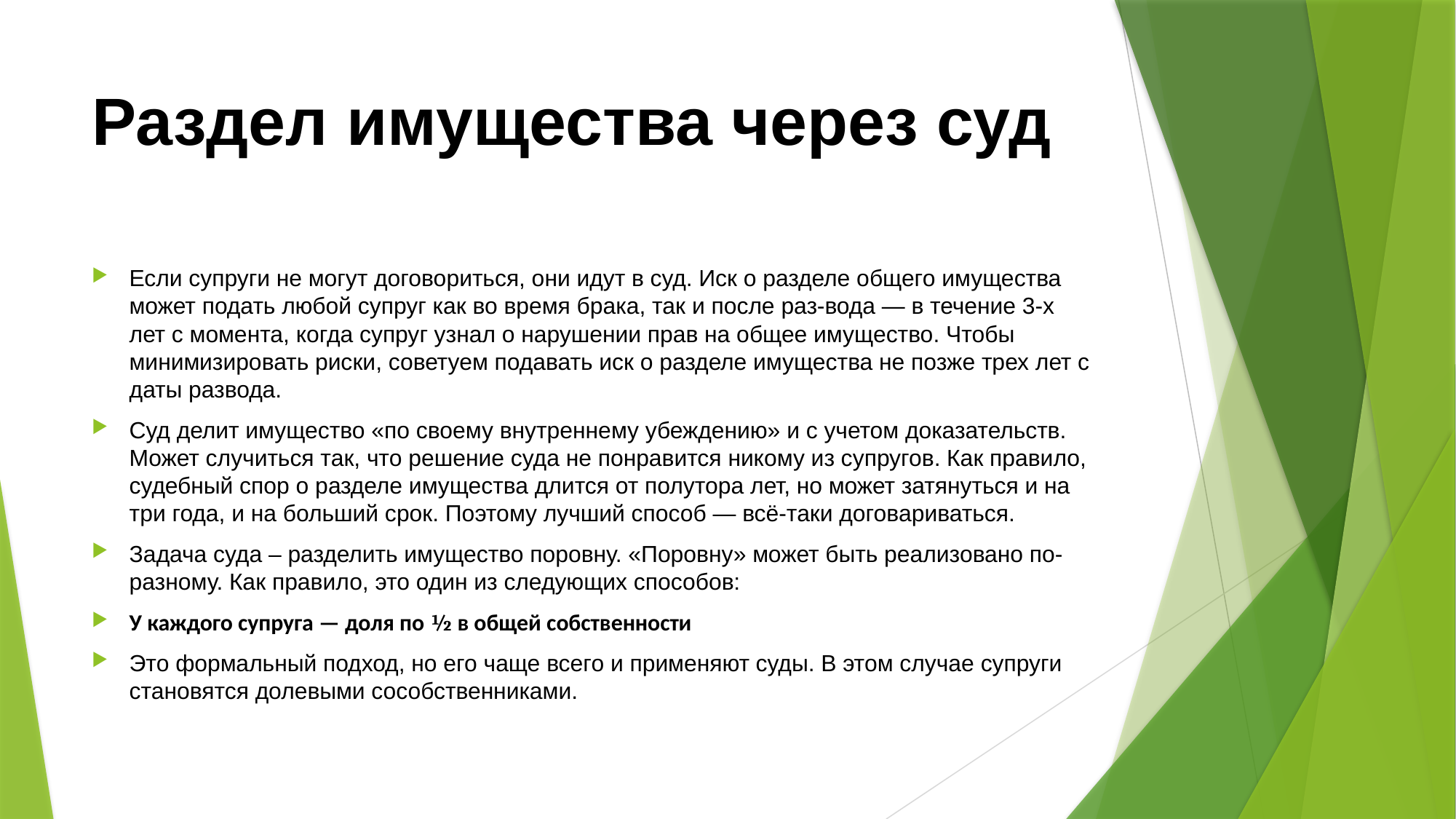

# Раздел имущества через суд
Если супруги не могут договориться, они идут в суд. Иск о разделе общего имущества может подать любой супруг как во время брака, так и после раз-вода — в течение 3-х лет с момента, когда супруг узнал о нарушении прав на общее имущество. Чтобы минимизировать риски, советуем подавать иск о разделе имущества не позже трех лет с даты развода.
Суд делит имущество «по своему внутреннему убеждению» и с учетом доказательств. Может случиться так, что решение суда не понравится никому из супругов. Как правило, судебный спор о разделе имущества длится от полутора лет, но может затянуться и на три года, и на больший срок. Поэтому лучший способ — всё-таки договариваться.
Задача суда – разделить имущество поровну. «Поровну» может быть реализовано по-разному. Как правило, это один из следующих способов:
У каждого супруга — доля по ½ в общей собственности
Это формальный подход, но его чаще всего и применяют суды. В этом случае супруги становятся долевыми сособственниками.